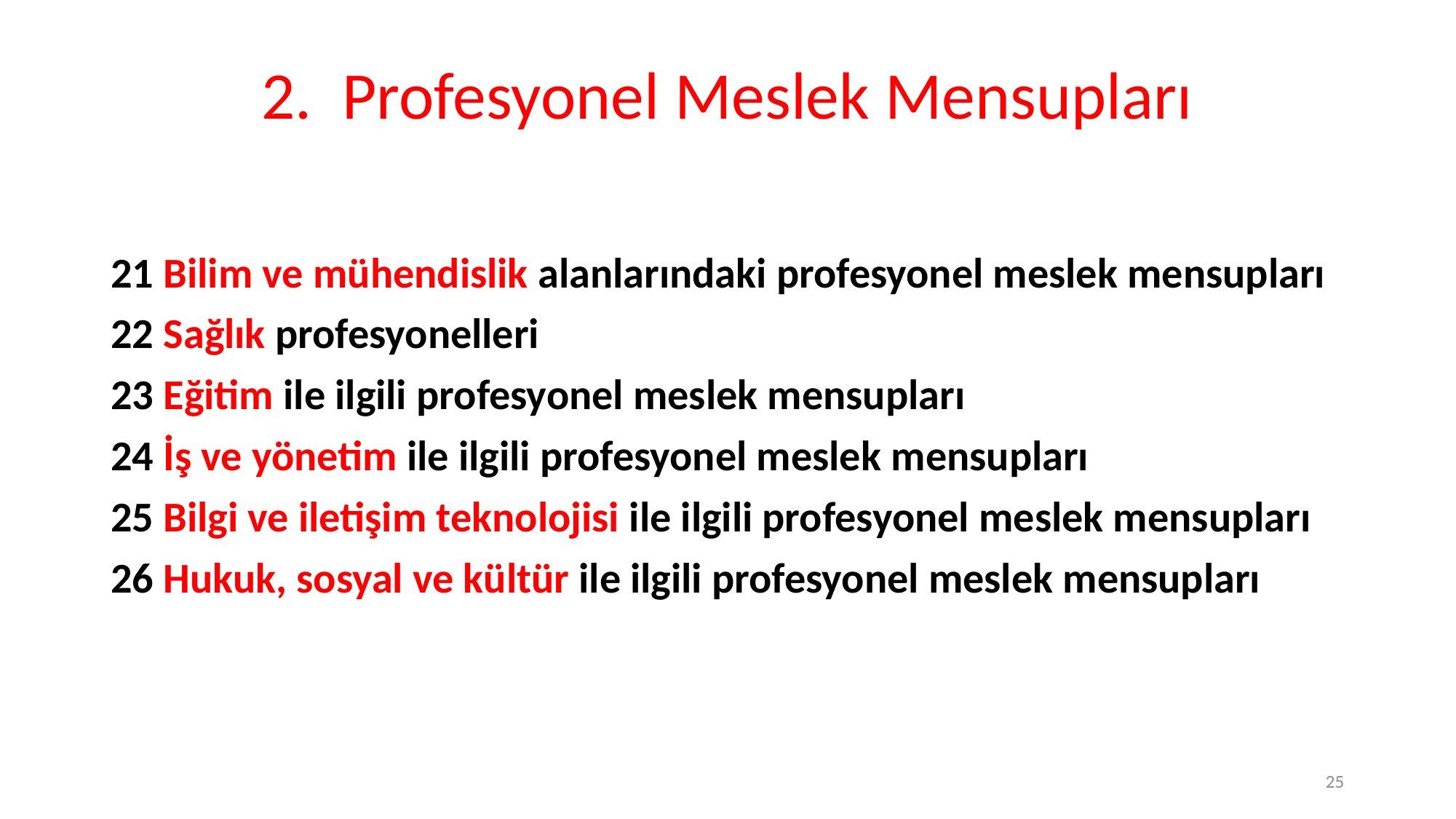

# 2.  Profesyonel Meslek Mensupları

21 Bilim ve mühendislik alanlarındaki profesyonel meslek mensupları
22 Sağlık profesyonelleri
23 Eğitim ile ilgili profesyonel meslek mensupları
24 İş ve yönetim ile ilgili profesyonel meslek mensupları
25 Bilgi ve iletişim teknolojisi ile ilgili profesyonel meslek mensupları
26 Hukuk, sosyal ve kültür ile ilgili profesyonel meslek mensupları

25